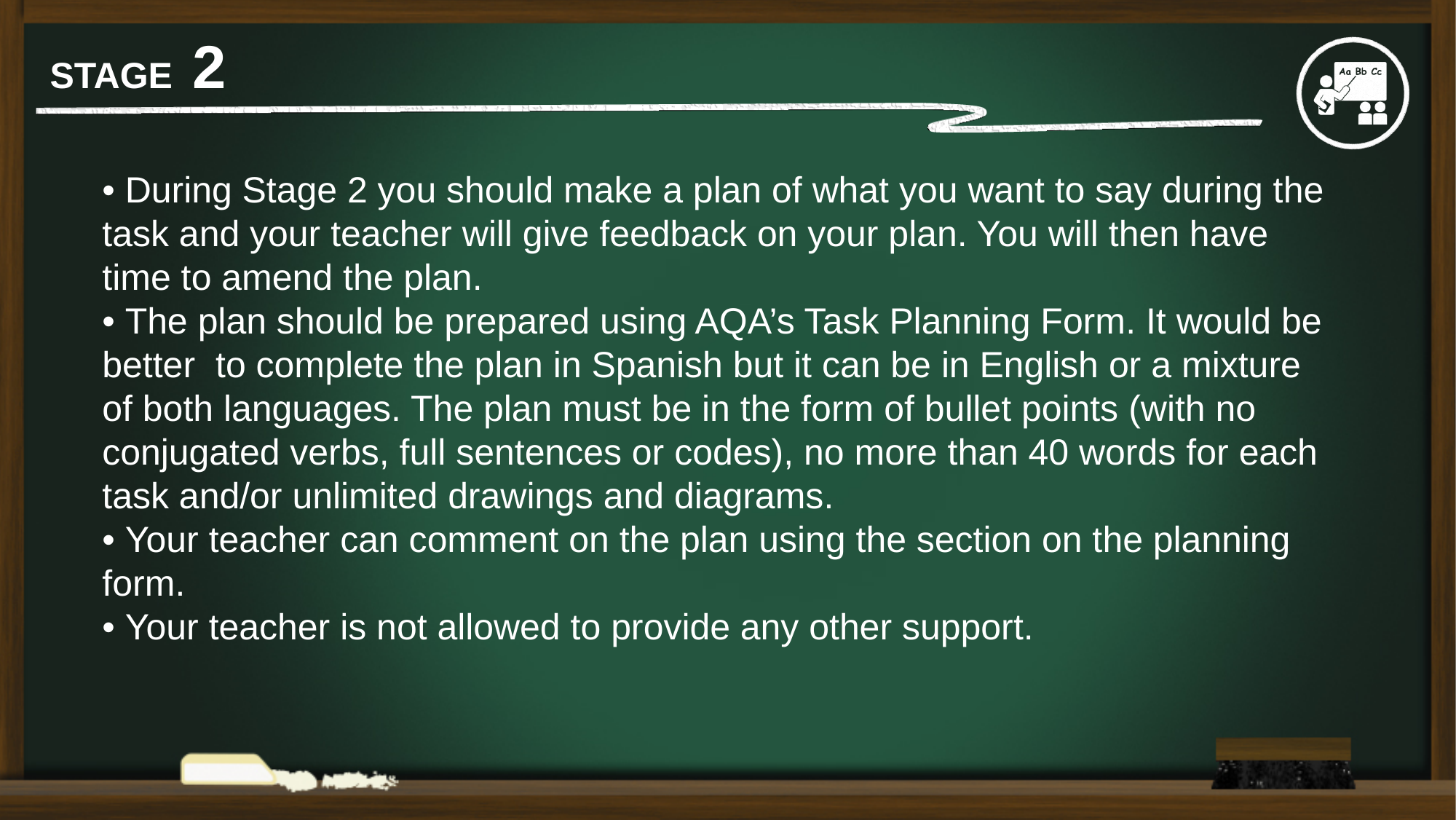

# STAGE  2
• During Stage 2 you should make a plan of what you want to say during the task and your teacher will give feedback on your plan. You will then have time to amend the plan.
• The plan should be prepared using AQA’s Task Planning Form. It would be better  to complete the plan in Spanish but it can be in English or a mixture of both languages. The plan must be in the form of bullet points (with no conjugated verbs, full sentences or codes), no more than 40 words for each task and/or unlimited drawings and diagrams.
• Your teacher can comment on the plan using the section on the planning form.
• Your teacher is not allowed to provide any other support.